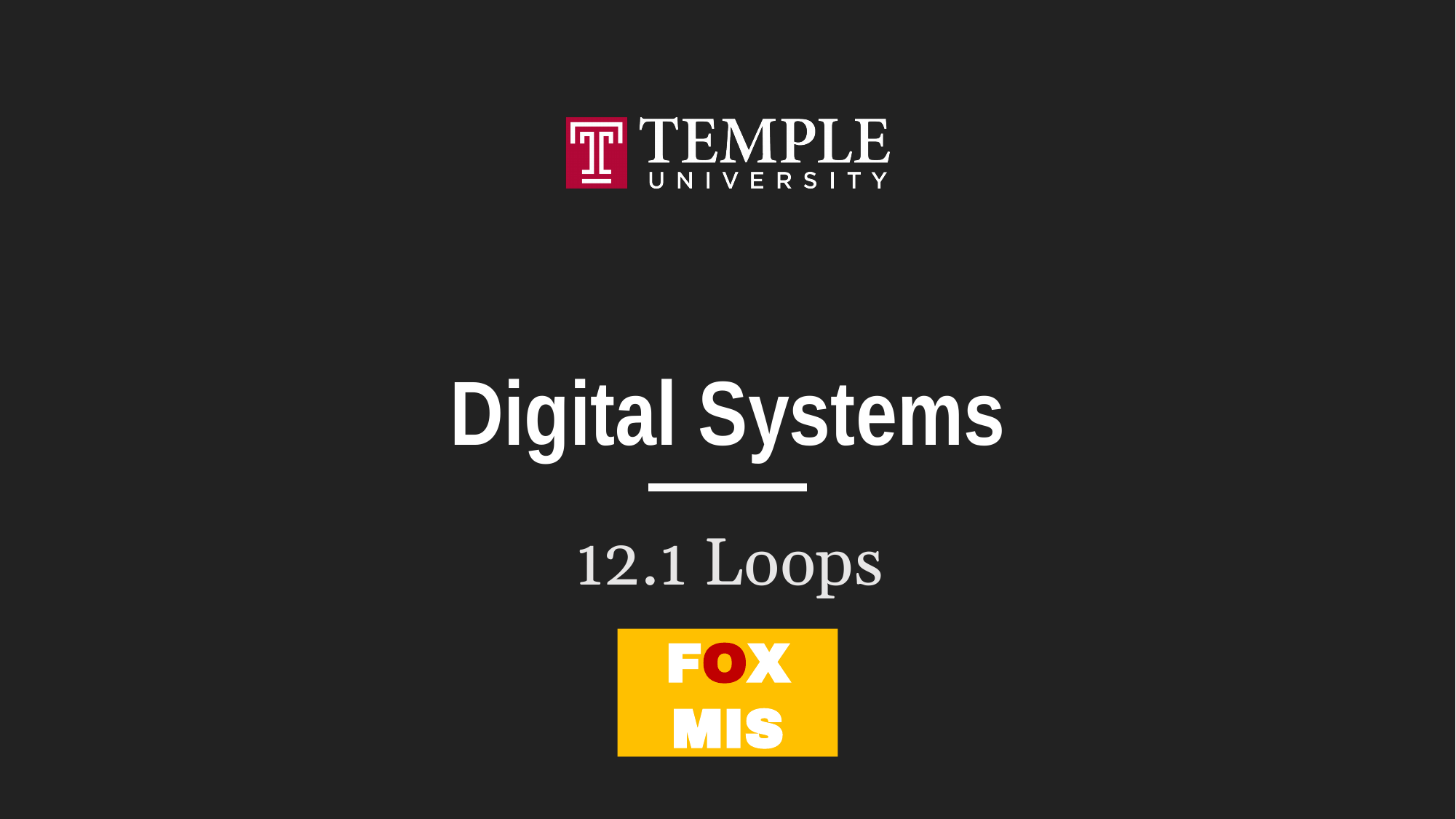

# Digital Systems
12.1 Loops
FOX
MIS